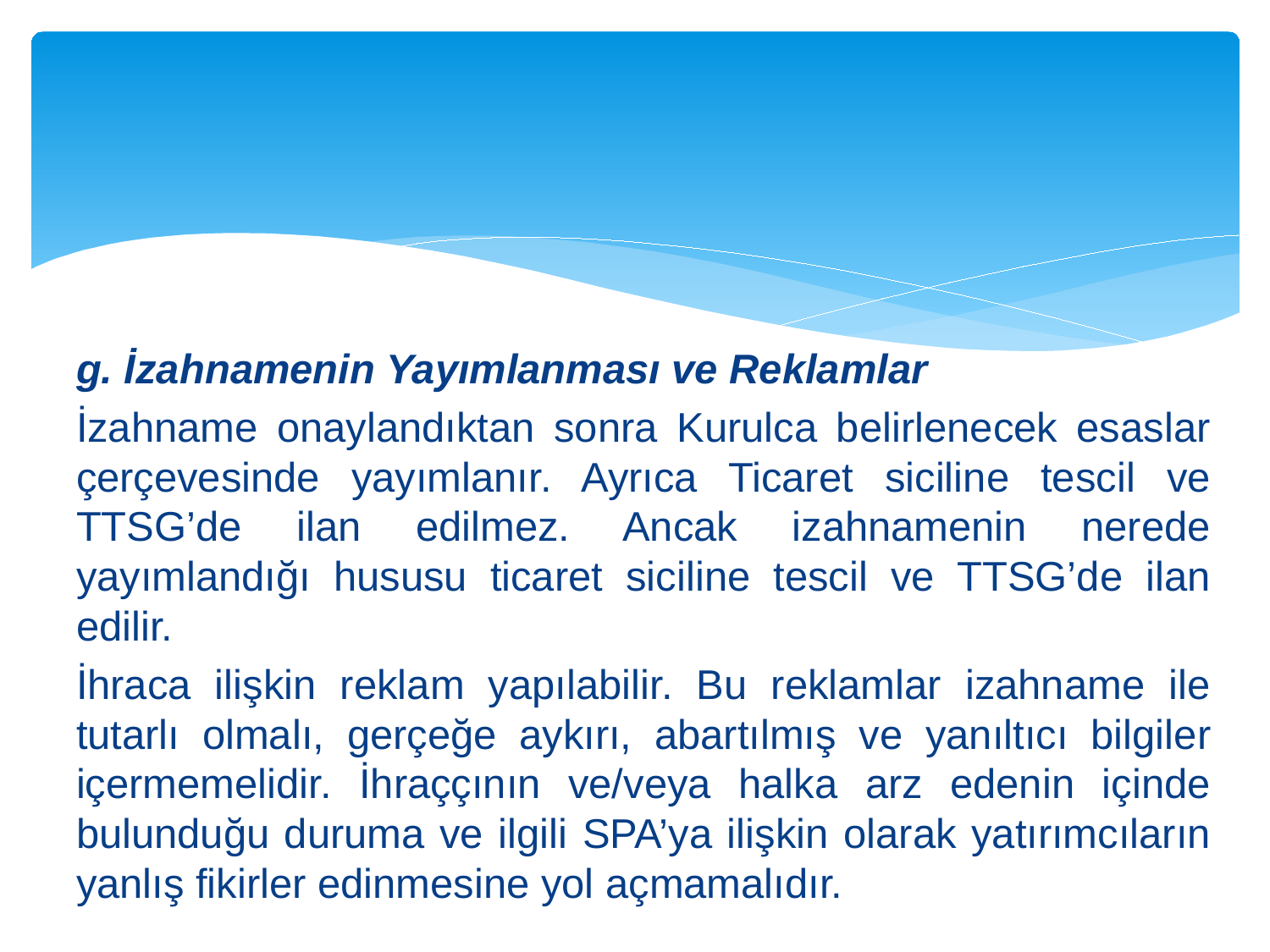

#

g. İzahnamenin Yayımlanması ve Reklamlar
İzahname onaylandıktan sonra Kurulca belirlenecek esaslar çerçevesinde yayımlanır. Ayrıca Ticaret siciline tescil ve TTSG’de ilan edilmez. Ancak izahnamenin nerede yayımlandığı hususu ticaret siciline tescil ve TTSG’de ilan edilir.
İhraca ilişkin reklam yapılabilir. Bu reklamlar izahname ile tutarlı olmalı, gerçeğe aykırı, abartılmış ve yanıltıcı bilgiler içermemelidir. İhraççının ve/veya halka arz edenin içinde bulunduğu duruma ve ilgili SPA’ya ilişkin olarak yatırımcıların yanlış fikirler edinmesine yol açmamalıdır.